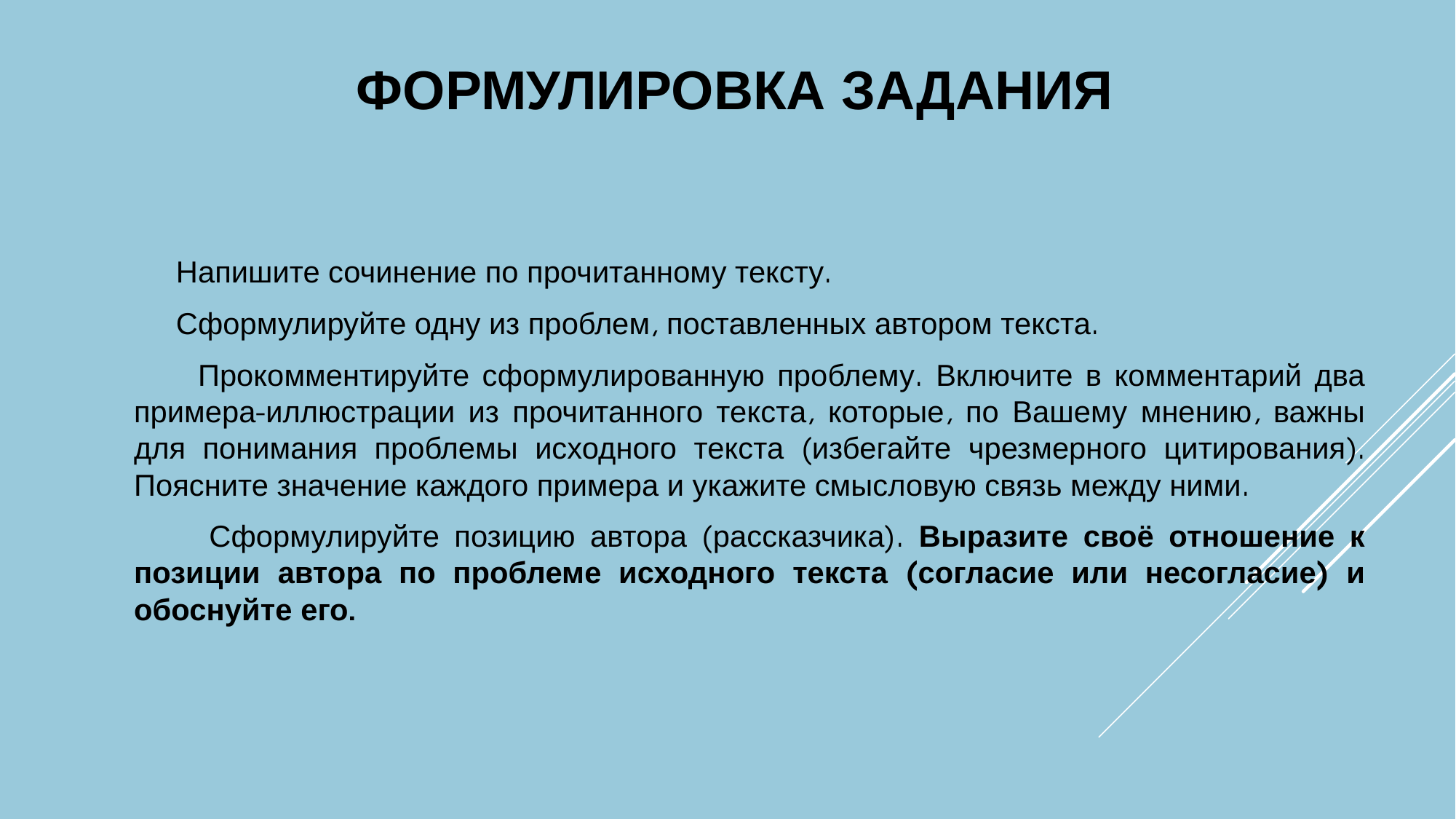

# Формулировка задания
     Напишите сочинение по прочитанному тексту.
     Сформулируйте одну из проблем, поставленных автором текста.
     Прокомментируйте сформулированную проблему. Включите в комментарий два примера-иллюстрации из прочитанного текста, которые, по Вашему мнению, важны для понимания проблемы исходного текста (избегайте чрезмерного цитирования). Поясните значение каждого примера и укажите смысловую связь между ними.
     Сформулируйте позицию автора (рассказчика). Выразите своё отношение к позиции автора по проблеме исходного текста (согласие или несогласие) и обоснуйте его.